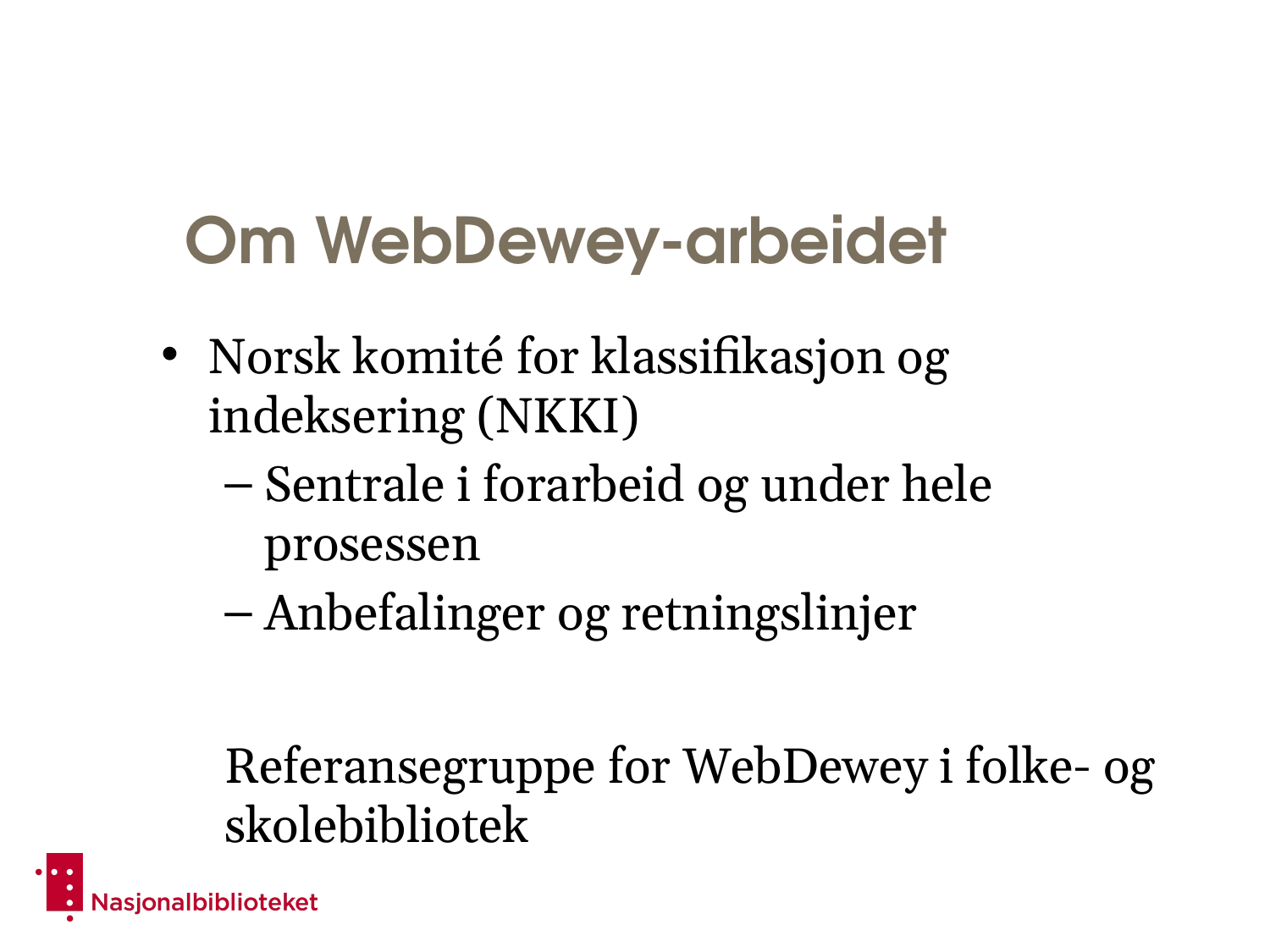

# Om WebDewey-arbeidet
Norsk komité for klassifikasjon og indeksering (NKKI)
Sentrale i forarbeid og under hele prosessen
Anbefalinger og retningslinjer

Referansegruppe for WebDewey i folke- og skolebibliotek